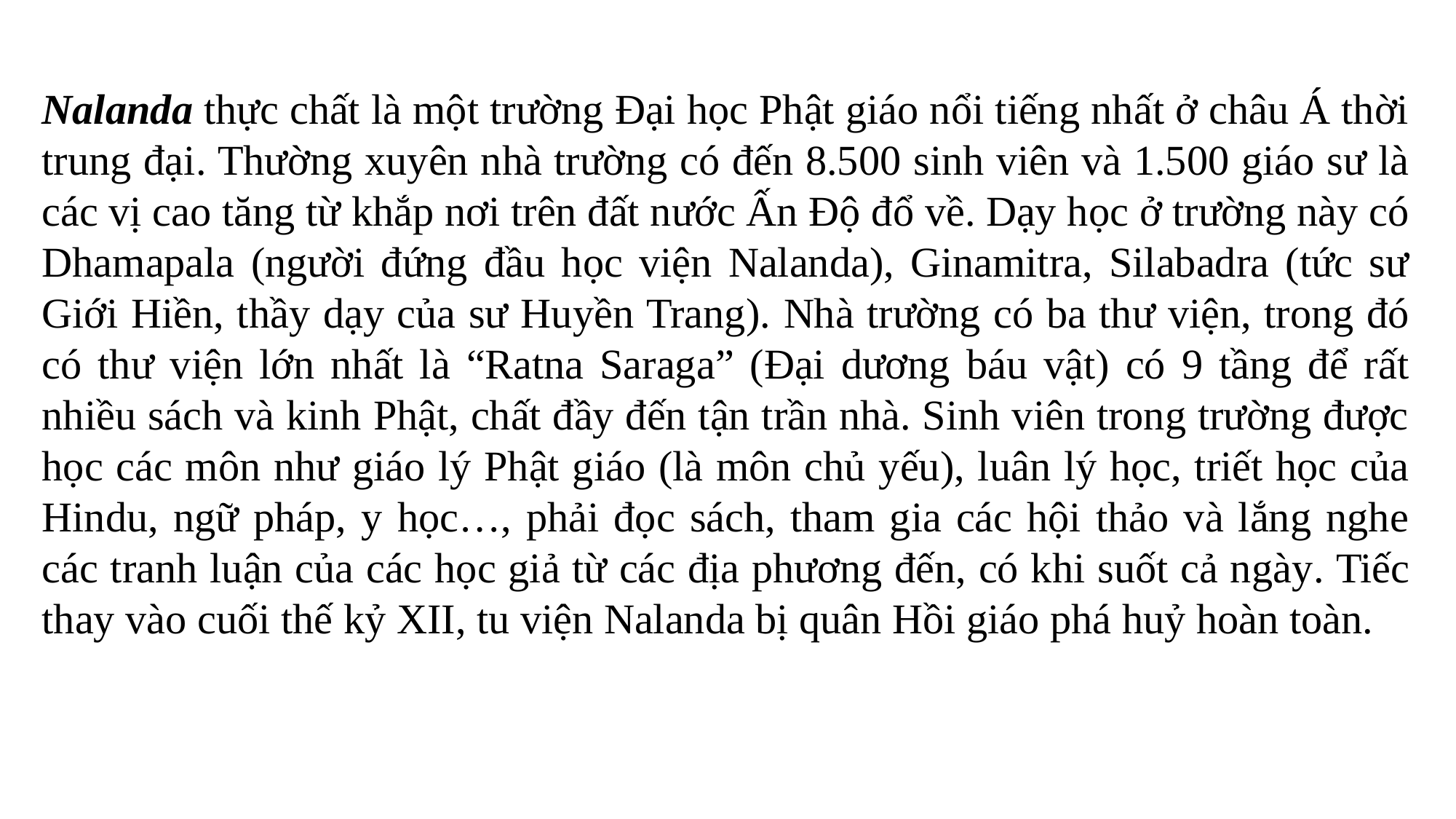

Nalanda thực chất là một trường Đại học Phật giáo nổi tiếng nhất ở châu Á thời trung đại. Thường xuyên nhà trường có đến 8.500 sinh viên và 1.500 giáo sư là các vị cao tăng từ khắp nơi trên đất nước Ấn Độ đổ về. Dạy học ở trường này có Dhamapala (người đứng đầu học viện Nalanda), Ginamitra, Silabadra (tức sư Giới Hiền, thầy dạy của sư Huyền Trang). Nhà trường có ba thư viện, trong đó có thư viện lớn nhất là “Ratna Saraga” (Đại dương báu vật) có 9 tầng để rất nhiều sách và kinh Phật, chất đầy đến tận trần nhà. Sinh viên trong trường được học các môn như giáo lý Phật giáo (là môn chủ yếu), luân lý học, triết học của Hindu, ngữ pháp, y học…, phải đọc sách, tham gia các hội thảo và lắng nghe các tranh luận của các học giả từ các địa phương đến, có khi suốt cả ngày. Tiếc thay vào cuối thế kỷ XII, tu viện Nalanda bị quân Hồi giáo phá huỷ hoàn toàn.